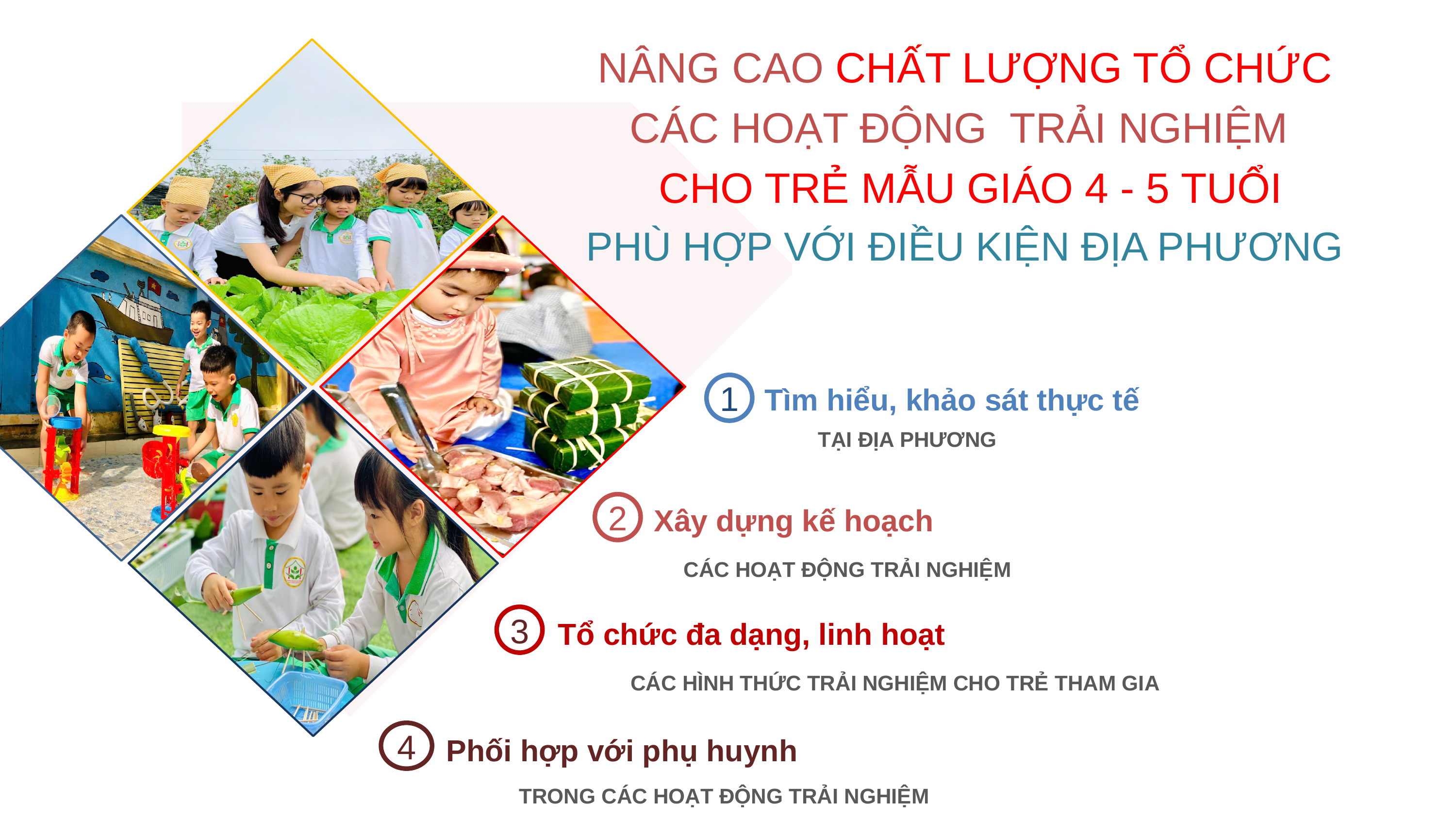

NÂNG CAO CHẤT LƯỢNG TỔ CHỨC
CÁC HOẠT ĐỘNG  TRẢI NGHIỆM
 CHO TRẺ MẪU GIÁO 4 - 5 TUỔI
PHÙ HỢP VỚI ĐIỀU KIỆN ĐỊA PHƯƠNG

1
Tìm hiểu, khảo sát thực tế
         TẠI ĐỊA PHƯƠNG

2
Xây dựng kế hoạch
     CÁC HOẠT ĐỘNG TRẢI NGHIỆM
3
Tổ chức đa dạng, linh hoạt
	CÁC HÌNH THỨC TRẢI NGHIỆM CHO TRẺ THAM GIA
4
Phối hợp với phụ huynh
	TRONG CÁC HOẠT ĐỘNG TRẢI NGHIỆM